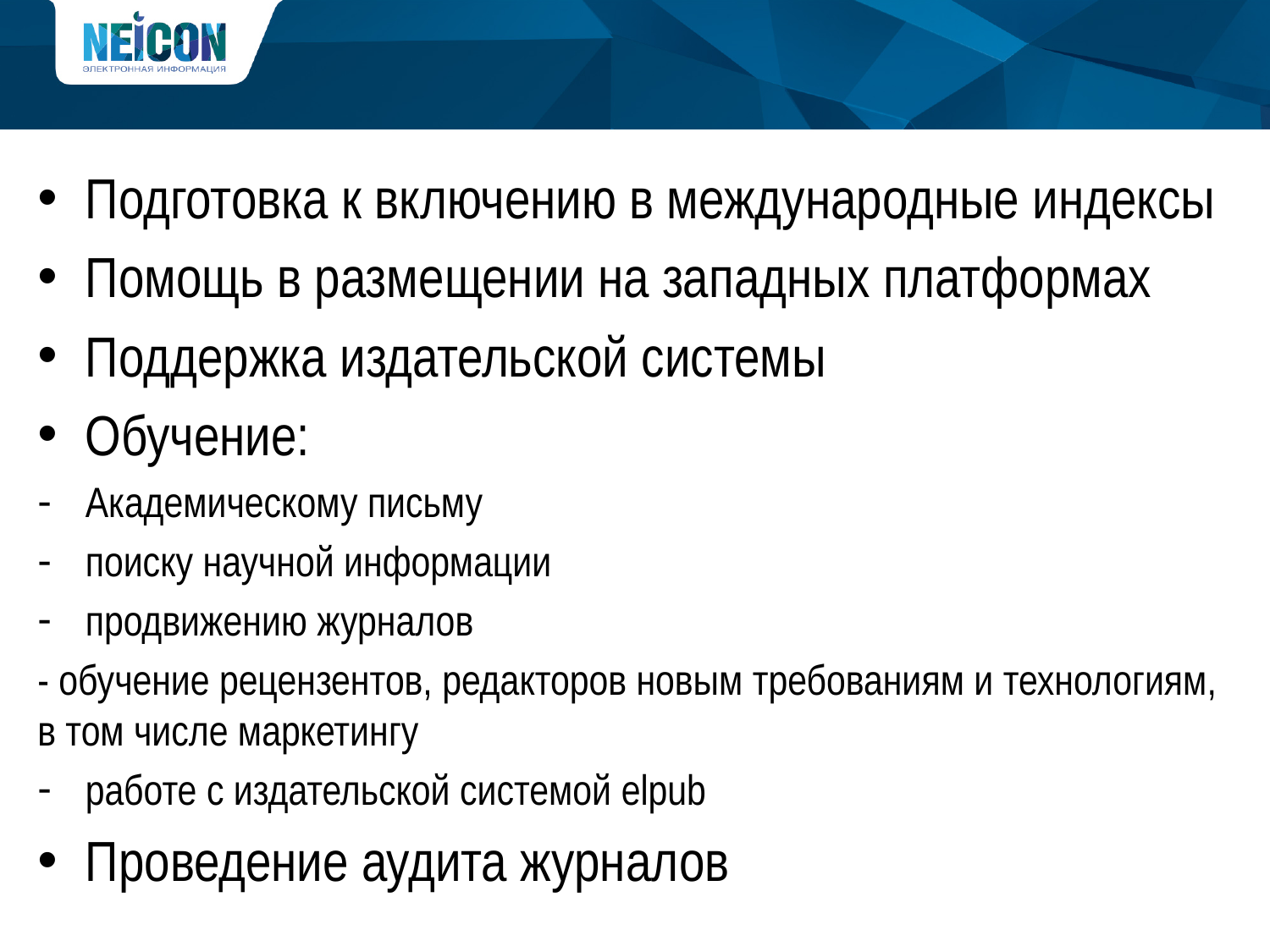

#
Подготовка к включению в международные индексы
Помощь в размещении на западных платформах
Поддержка издательской системы
Обучение:
Академическому письму
поиску научной информации
продвижению журналов
- обучение рецензентов, редакторов новым требованиям и технологиям, в том числе маркетингу
работе с издательской системой elpub
Проведение аудита журналов